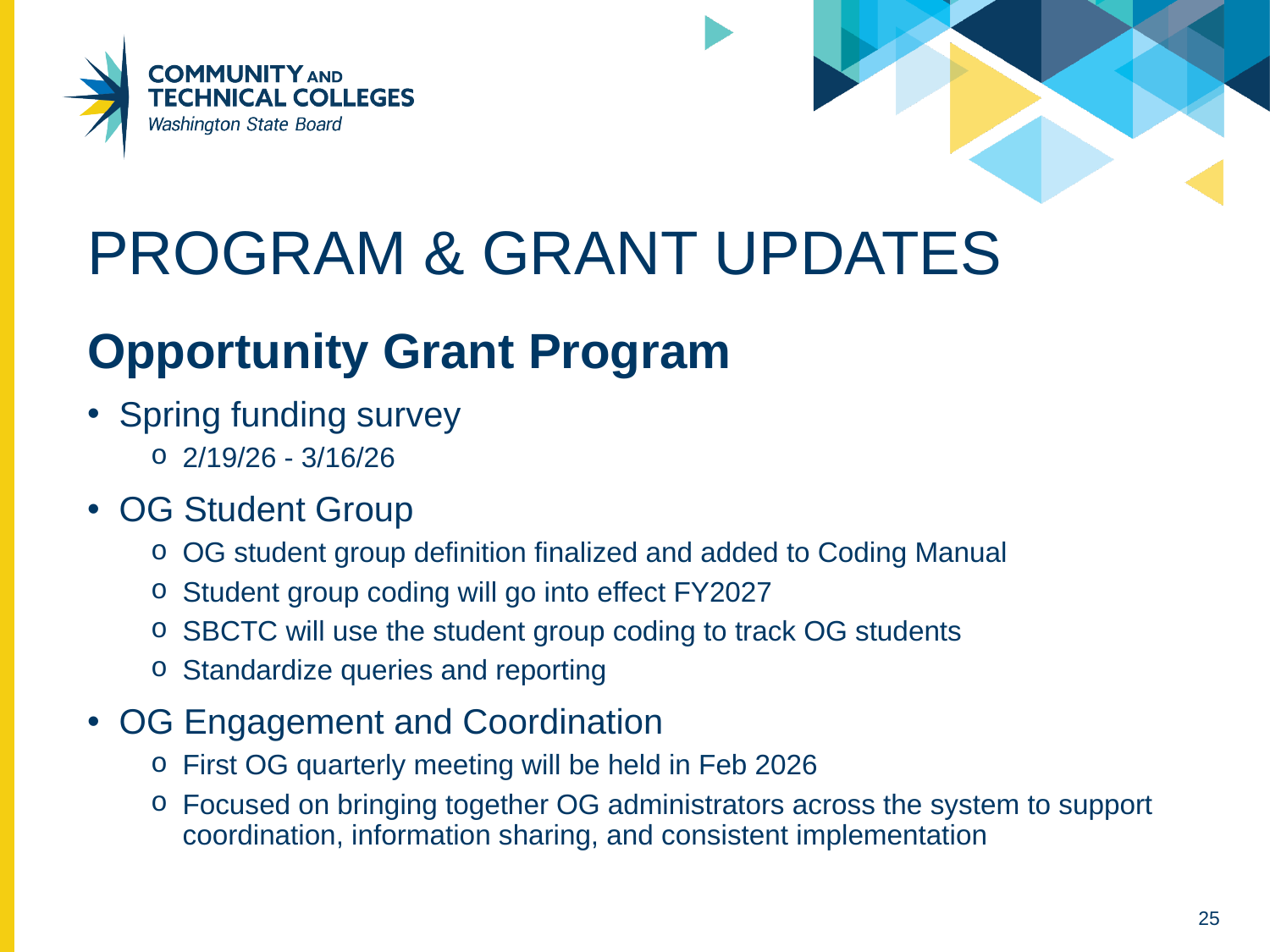

# Program & Grant updates
Opportunity Grant Program
Spring funding survey
2/19/26 - 3/16/26
OG Student Group
OG student group definition finalized and added to Coding Manual
Student group coding will go into effect FY2027
SBCTC will use the student group coding to track OG students
Standardize queries and reporting
OG Engagement and Coordination
First OG quarterly meeting will be held in Feb 2026
Focused on bringing together OG administrators across the system to support coordination, information sharing, and consistent implementation

25